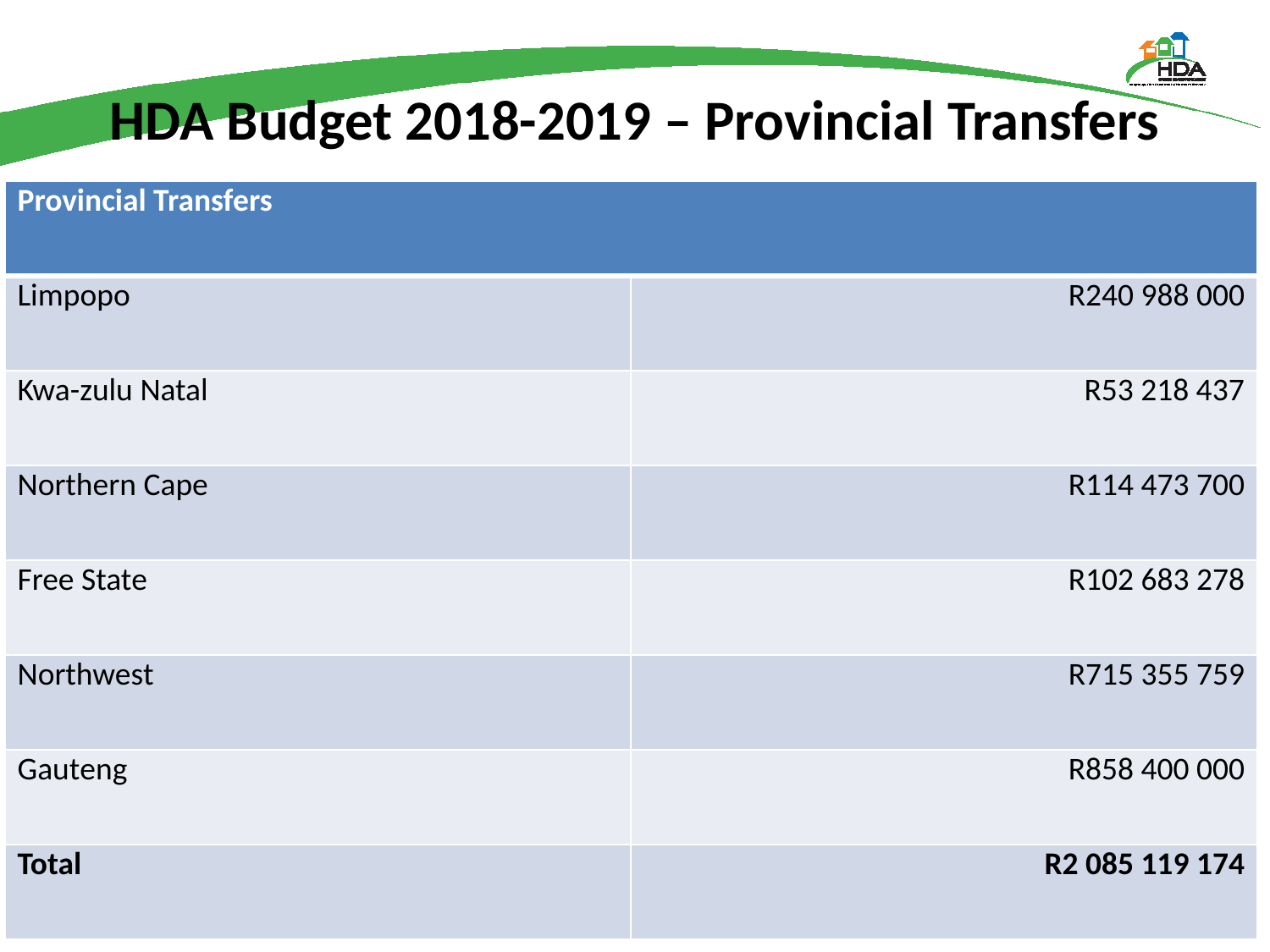

# HDA Budget 2018-2019 – Provincial Transfers
| Provincial Transfers |  |
| --- | --- |
| Limpopo | R240 988 000 |
| Kwa-zulu Natal | R53 218 437 |
| Northern Cape | R114 473 700 |
| Free State | R102 683 278 |
| Northwest | R715 355 759 |
| Gauteng | R858 400 000 |
| Total | R2 085 119 174 |